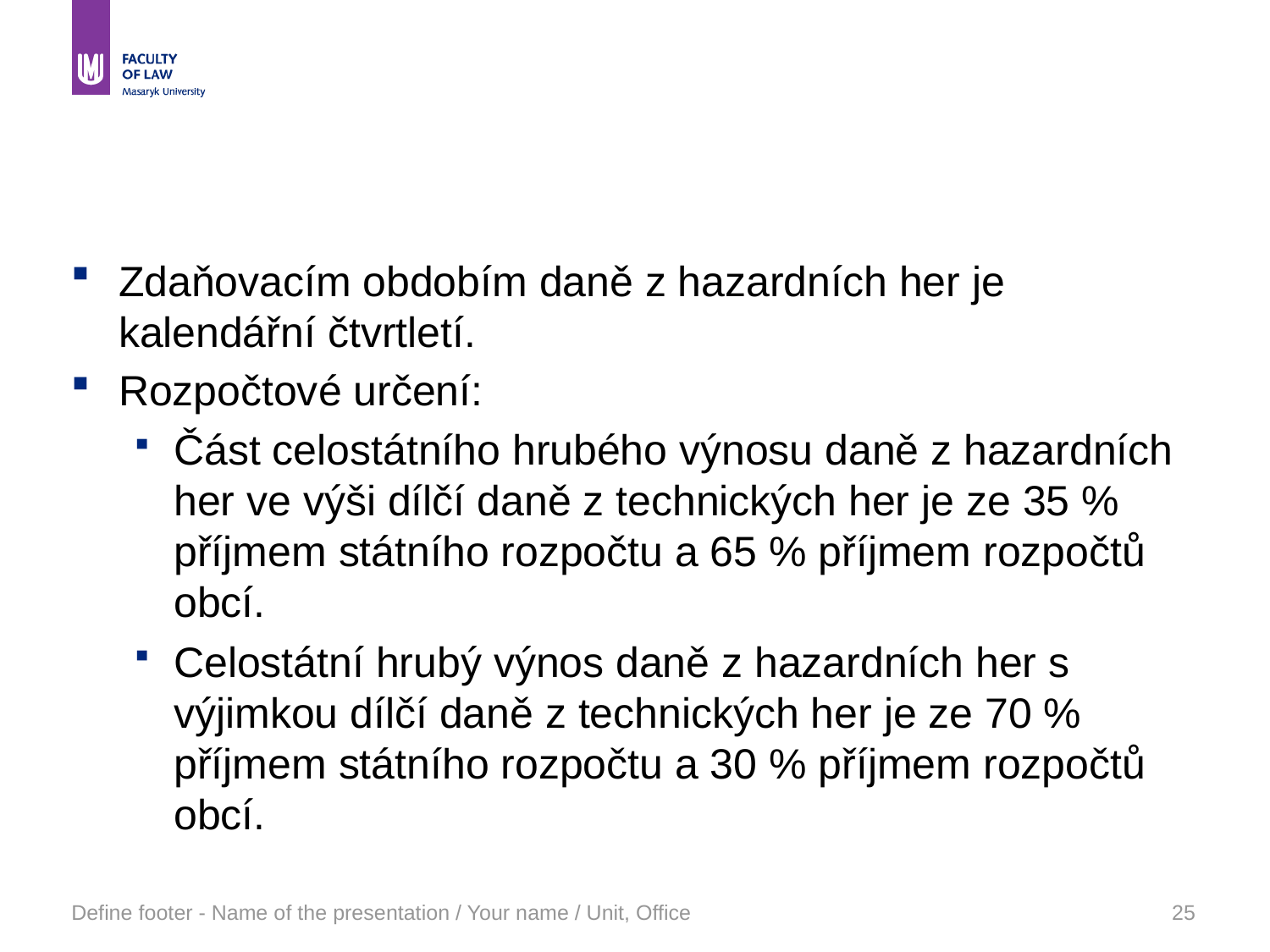

#
Zdaňovacím obdobím daně z hazardních her je kalendářní čtvrtletí.
Rozpočtové určení:
Část celostátního hrubého výnosu daně z hazardních her ve výši dílčí daně z technických her je ze 35 % příjmem státního rozpočtu a 65 % příjmem rozpočtů obcí.
Celostátní hrubý výnos daně z hazardních her s výjimkou dílčí daně z technických her je ze 70 % příjmem státního rozpočtu a 30 % příjmem rozpočtů obcí.
Define footer - Name of the presentation / Your name / Unit, Office
25